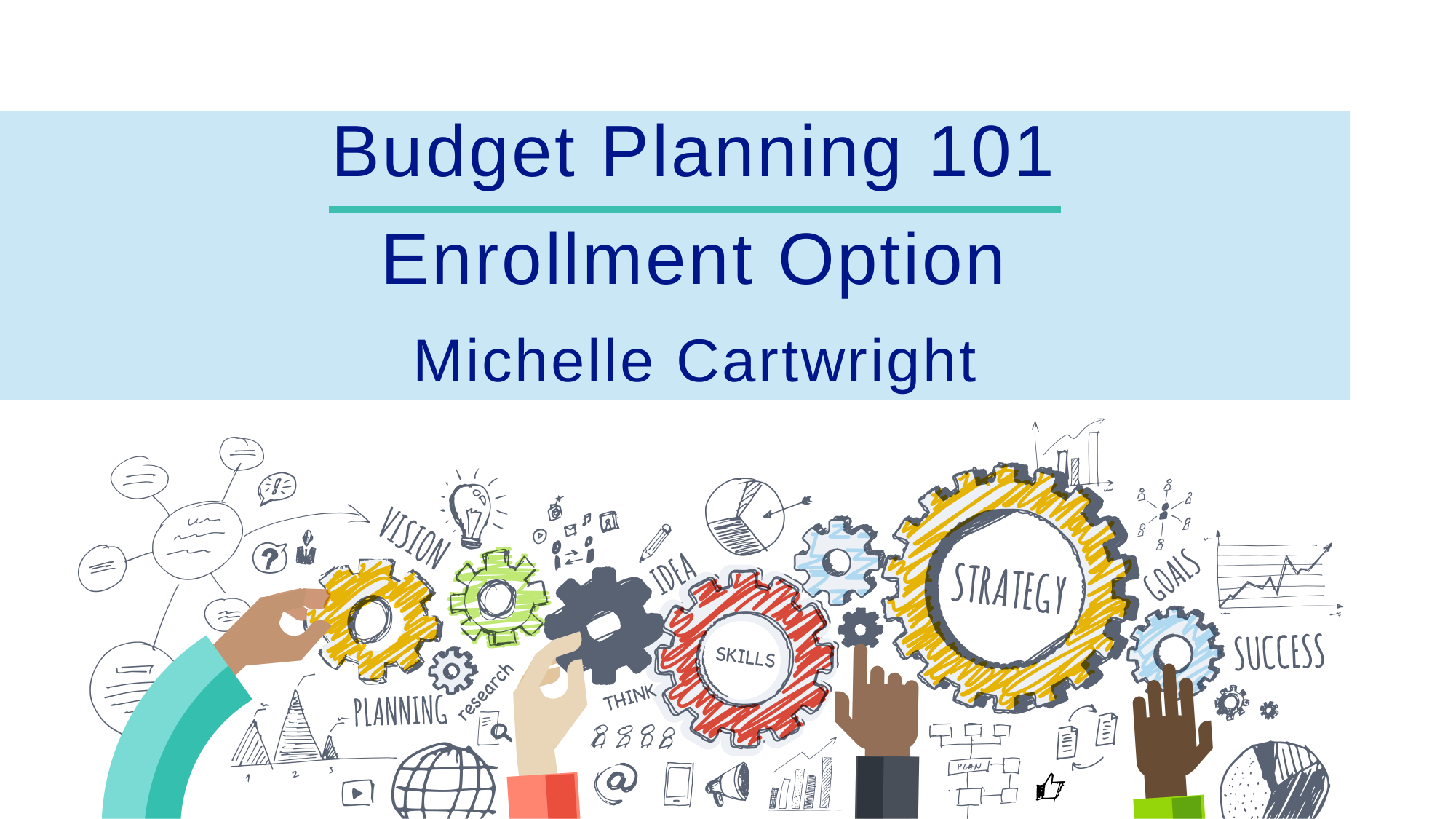

# Budget Planning 101 Enrollment Option Michelle Cartwright